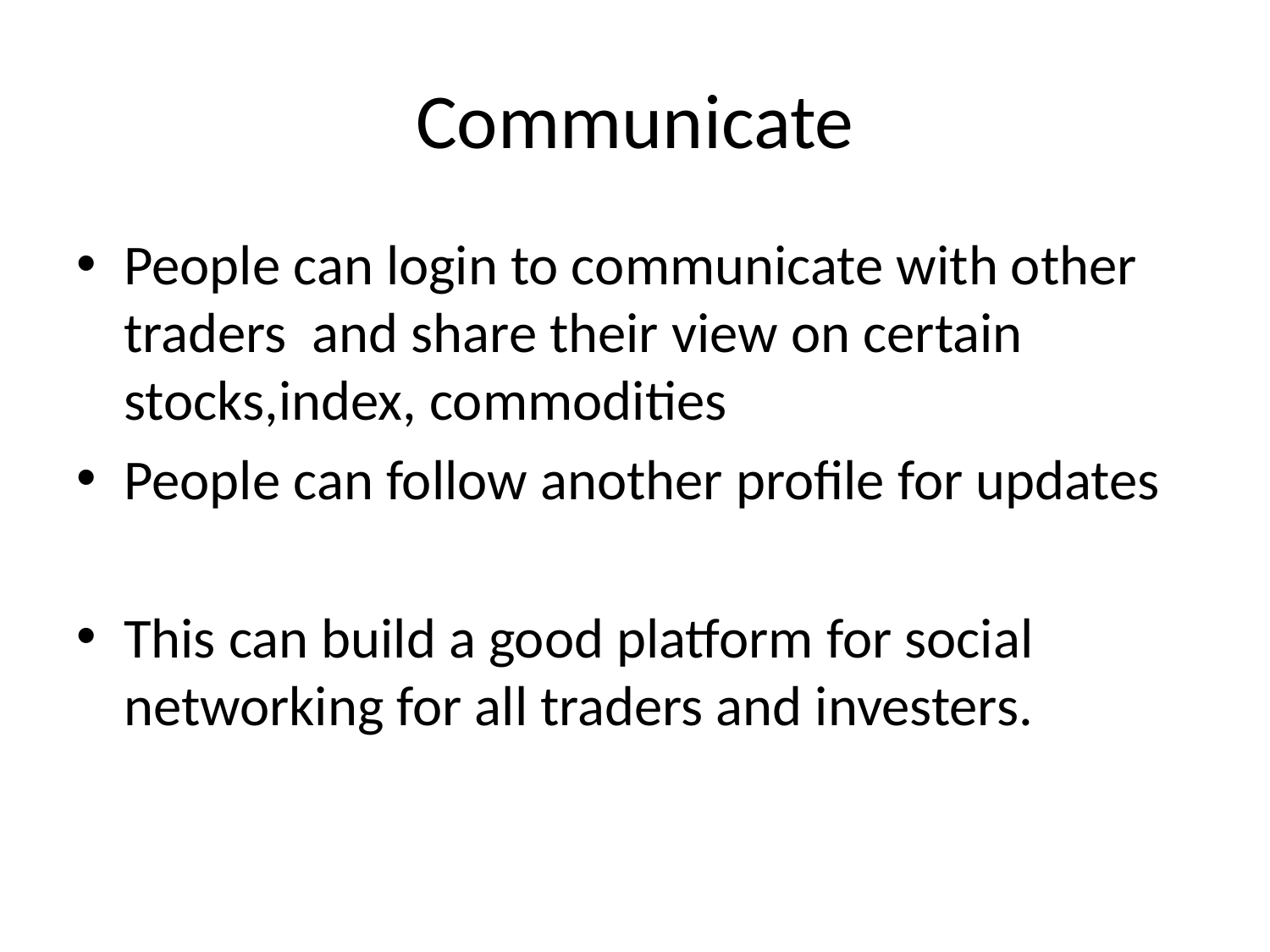

# Communicate
People can login to communicate with other traders  and share their view on certain stocks,index, commodities
People can follow another profile for updates

This can build a good platform for social networking for all traders and investers.